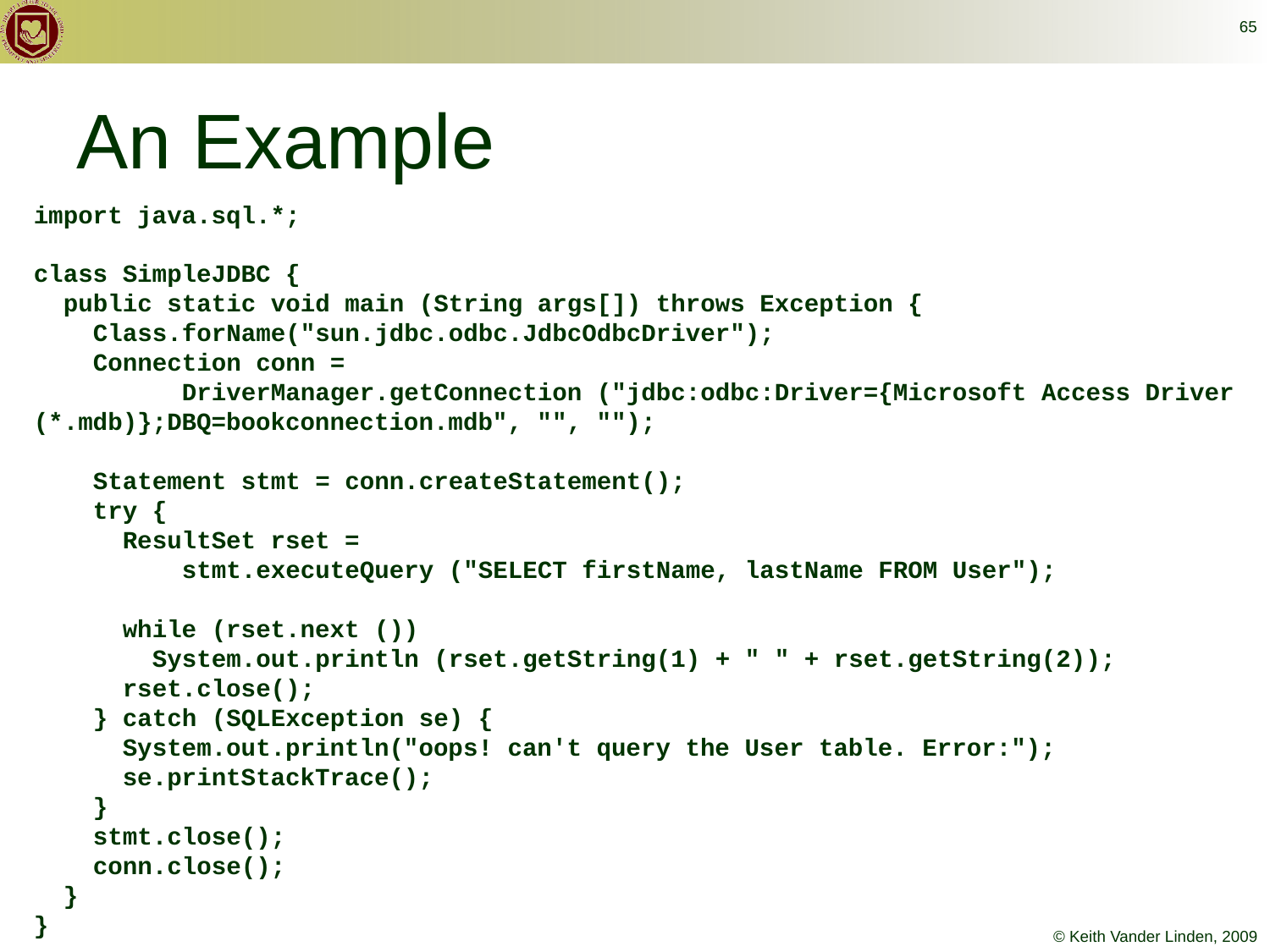

65
# An Example
import java.sql.*;

class SimpleJDBC {
  public static void main (String args[]) throws Exception {
    Class.forName("sun.jdbc.odbc.JdbcOdbcDriver");
    Connection conn =
          DriverManager.getConnection ("jdbc:odbc:Driver={Microsoft Access Driver (*.mdb)};DBQ=bookconnection.mdb", "", "");

    Statement stmt = conn.createStatement();
    try {
      ResultSet rset =
          stmt.executeQuery ("SELECT firstName, lastName FROM User");

      while (rset.next ())
        System.out.println (rset.getString(1) + " " + rset.getString(2));
      rset.close();
    } catch (SQLException se) {
      System.out.println("oops! can't query the User table. Error:");
      se.printStackTrace();
    }
    stmt.close();
    conn.close();
  }
}